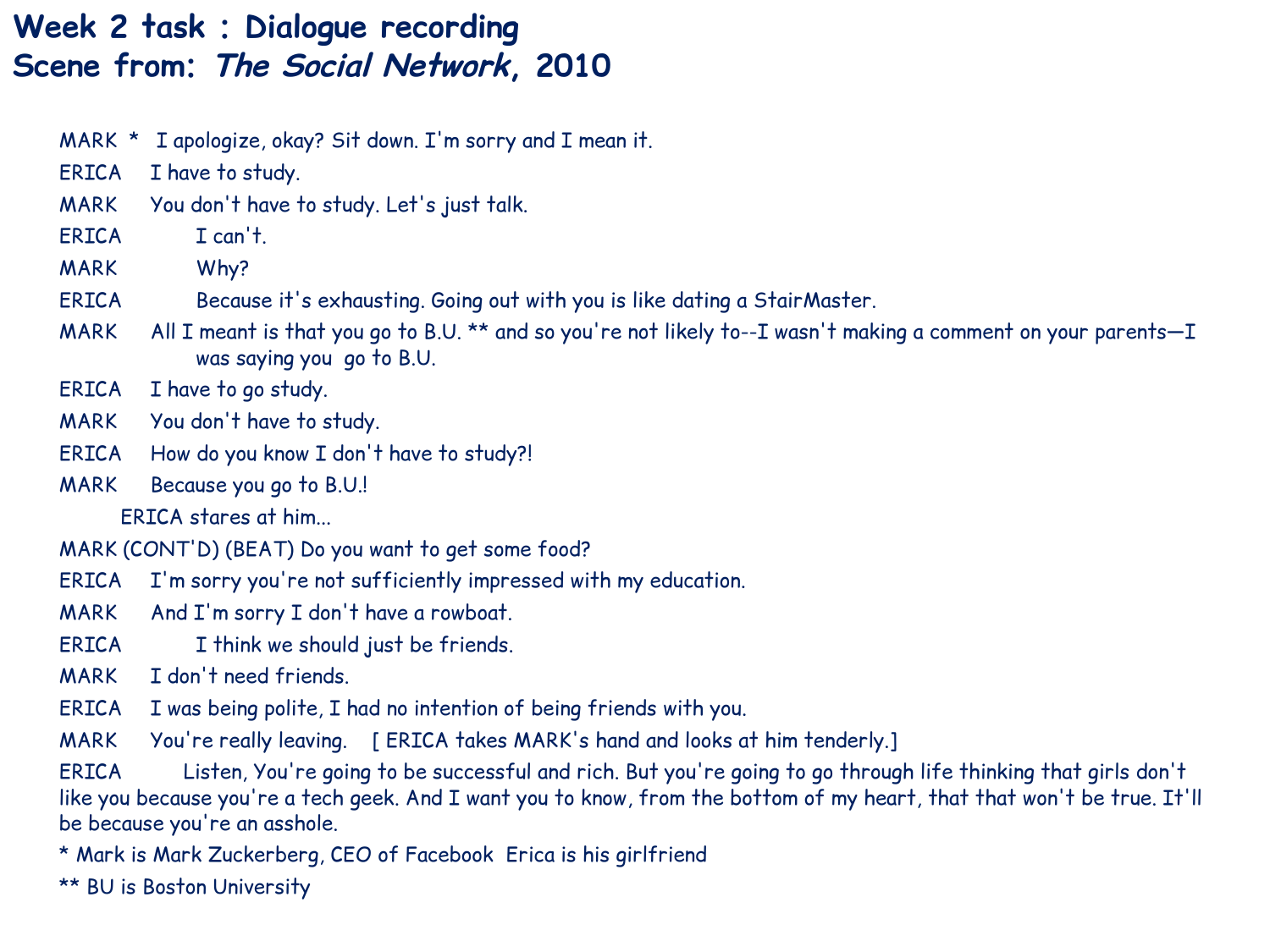

# Week 2 task : Dialogue recording Scene from: The Social Network, 2010
MARK  * 	 I apologize, okay? Sit down. I'm sorry and I mean it.
ERICA    	I have to study.
MARK     	You don't have to study. Let's just talk.
ERICA     	I can't.
MARK      	Why?
ERICA      	Because it's exhausting. Going out with you is like dating a StairMaster.
MARK    	All I meant is that you go to B.U. ** and so you're not likely to--I wasn't making a comment on your parents—I                      	was saying you  go to B.U.
ERICA 	I have to go study.
MARK 	You don't have to study.
ERICA 	How do you know I don't have to study?!
MARK 	Because you go to B.U.!
          ERICA stares at him...
MARK (CONT'D) (BEAT) Do you want to get some food?
ERICA 	I'm sorry you're not sufficiently impressed with my education.
MARK 	And I'm sorry I don't have a rowboat.
ERICA      	I think we should just be friends.
MARK   	I don't need friends.
ERICA  	I was being polite, I had no intention of being friends with you.
MARK 	You're really leaving.    [ ERICA takes MARK's hand and looks at him tenderly.]
ERICA          Listen, You're going to be successful and rich. But you're going to go through life thinking that girls don't like you because you're a tech geek. And I want you to know, from the bottom of my heart, that that won't be true. It'll be because you're an asshole.
* Mark is Mark Zuckerberg, CEO of Facebook  Erica is his girlfriend
** BU is Boston University